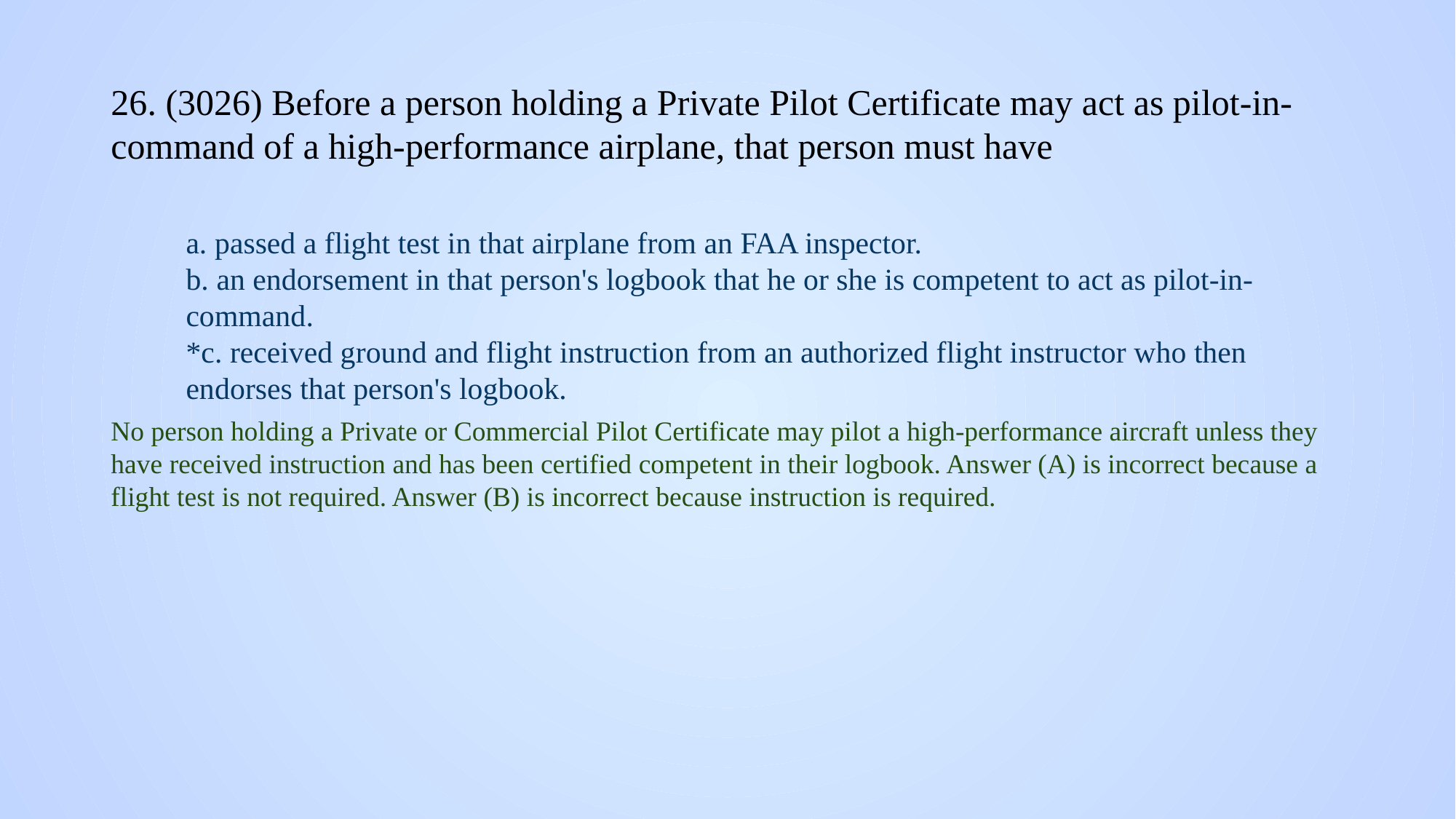

# 26. (3026) Before a person holding a Private Pilot Certificate may act as pilot-in-command of a high-performance airplane, that person must have
a. passed a flight test in that airplane from an FAA inspector.
b. an endorsement in that person's logbook that he or she is competent to act as pilot-in-command.
*c. received ground and flight instruction from an authorized flight instructor who then endorses that person's logbook.
No person holding a Private or Commercial Pilot Certificate may pilot a high-performance aircraft unless they have received instruction and has been certified competent in their logbook. Answer (A) is incorrect because a flight test is not required. Answer (B) is incorrect because instruction is required.